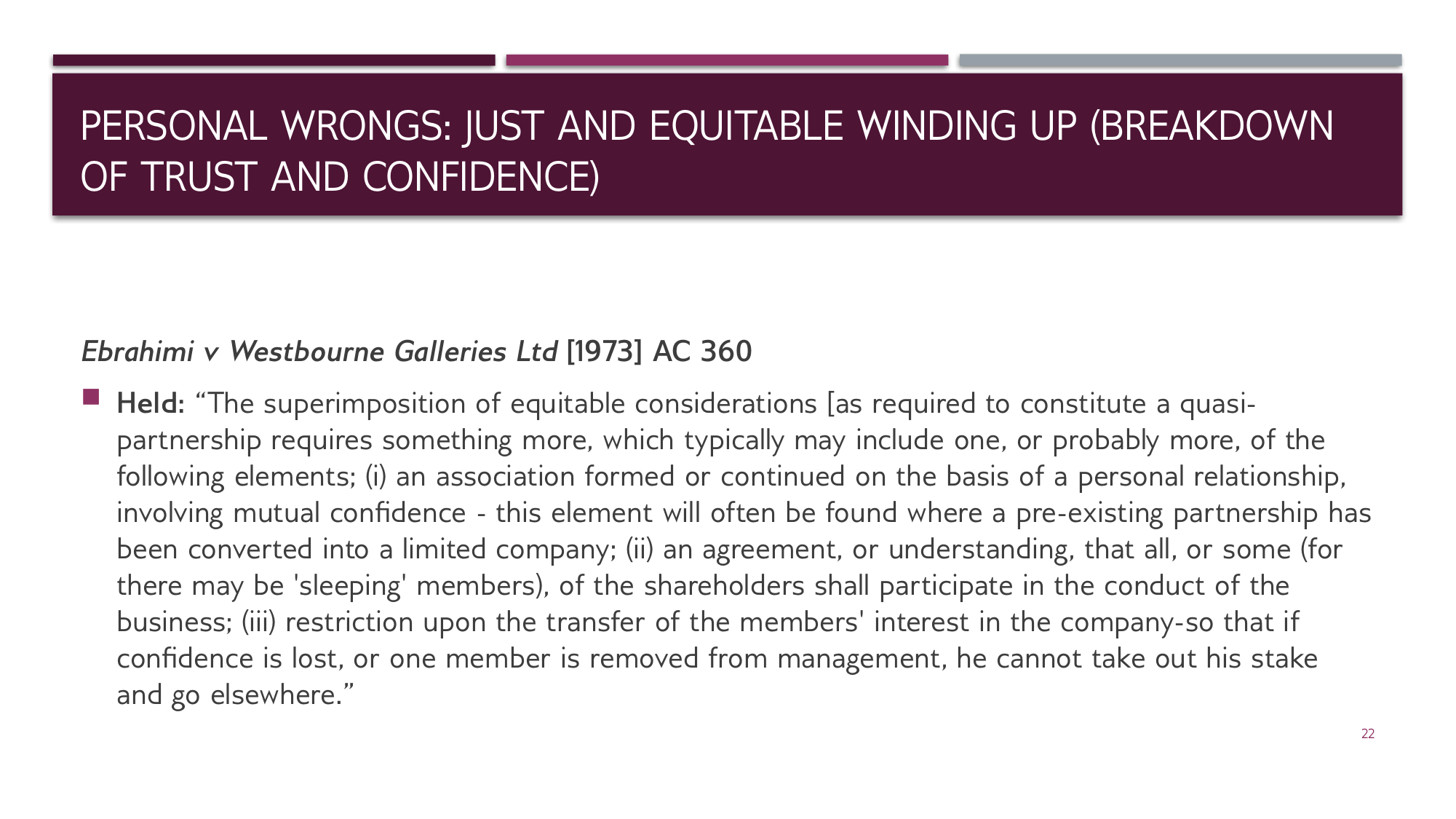

# Personal wrongs: just and equitable winding up (BREAKDOWN OF TRUST AND CONFIDENCE)
Ebrahimi v Westbourne Galleries Ltd [1973] AC 360
Held: “The superimposition of equitable considerations [as required to constitute a quasi-partnership requires something more, which typically may include one, or probably more, of the following elements; (i) an association formed or continued on the basis of a personal relationship, involving mutual confidence - this element will often be found where a pre-existing partnership has been converted into a limited company; (ii) an agreement, or understanding, that all, or some (for there may be 'sleeping' members), of the shareholders shall participate in the conduct of the business; (iii) restriction upon the transfer of the members' interest in the company-so that if confidence is lost, or one member is removed from management, he cannot take out his stake and go elsewhere.”
22